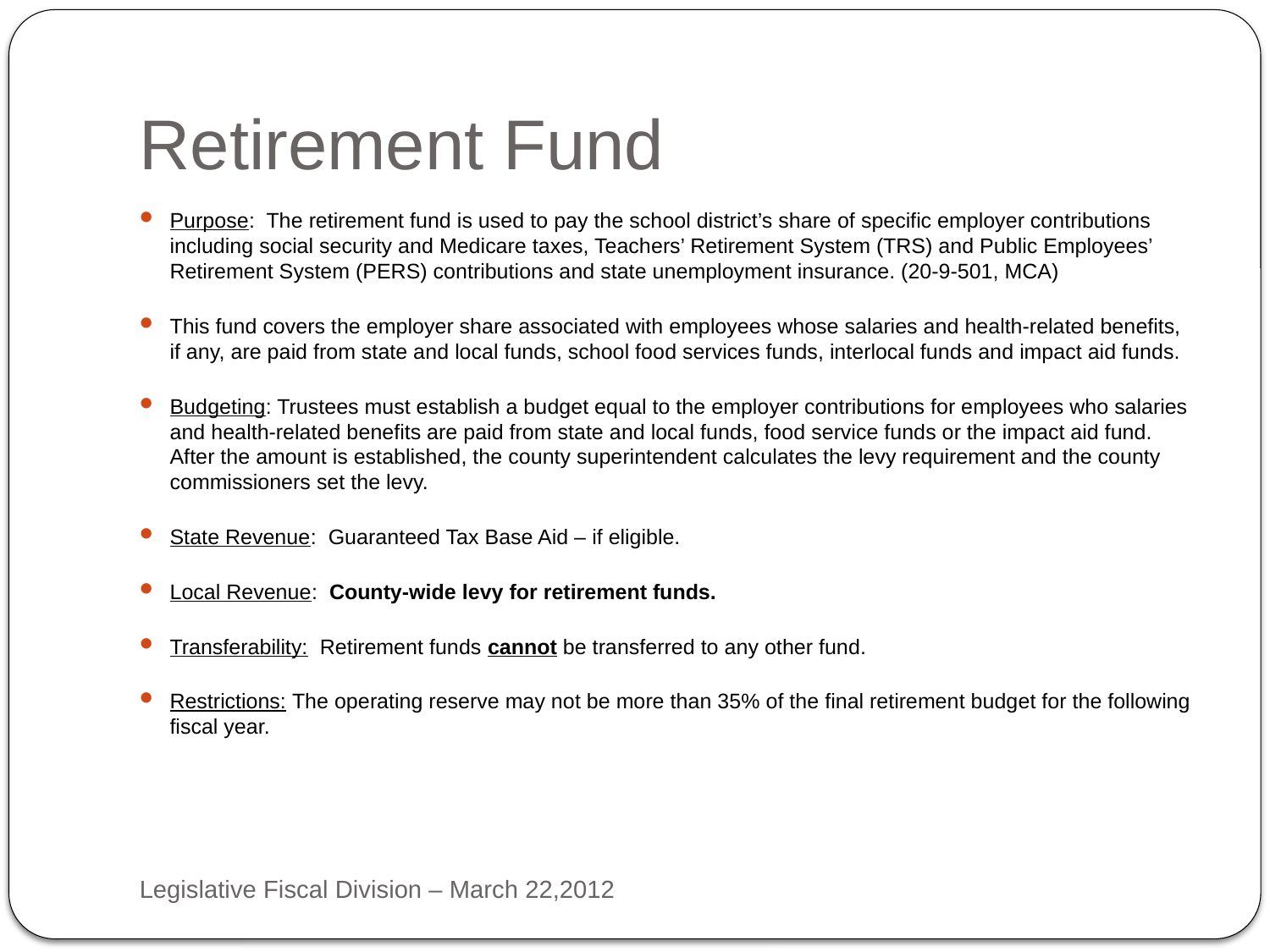

# Retirement Fund
Purpose:  The retirement fund is used to pay the school district’s share of specific employer contributions including social security and Medicare taxes, Teachers’ Retirement System (TRS) and Public Employees’ Retirement System (PERS) contributions and state unemployment insurance. (20-9-501, MCA)

This fund covers the employer share associated with employees whose salaries and health-related benefits, if any, are paid from state and local funds, school food services funds, interlocal funds and impact aid funds.

Budgeting: Trustees must establish a budget equal to the employer contributions for employees who salaries and health-related benefits are paid from state and local funds, food service funds or the impact aid fund. After the amount is established, the county superintendent calculates the levy requirement and the county commissioners set the levy.

State Revenue:  Guaranteed Tax Base Aid – if eligible.

Local Revenue:  County-wide levy for retirement funds.

Transferability:  Retirement funds cannot be transferred to any other fund.

Restrictions: The operating reserve may not be more than 35% of the final retirement budget for the following fiscal year.

Legislative Fiscal Division – March 22,2012